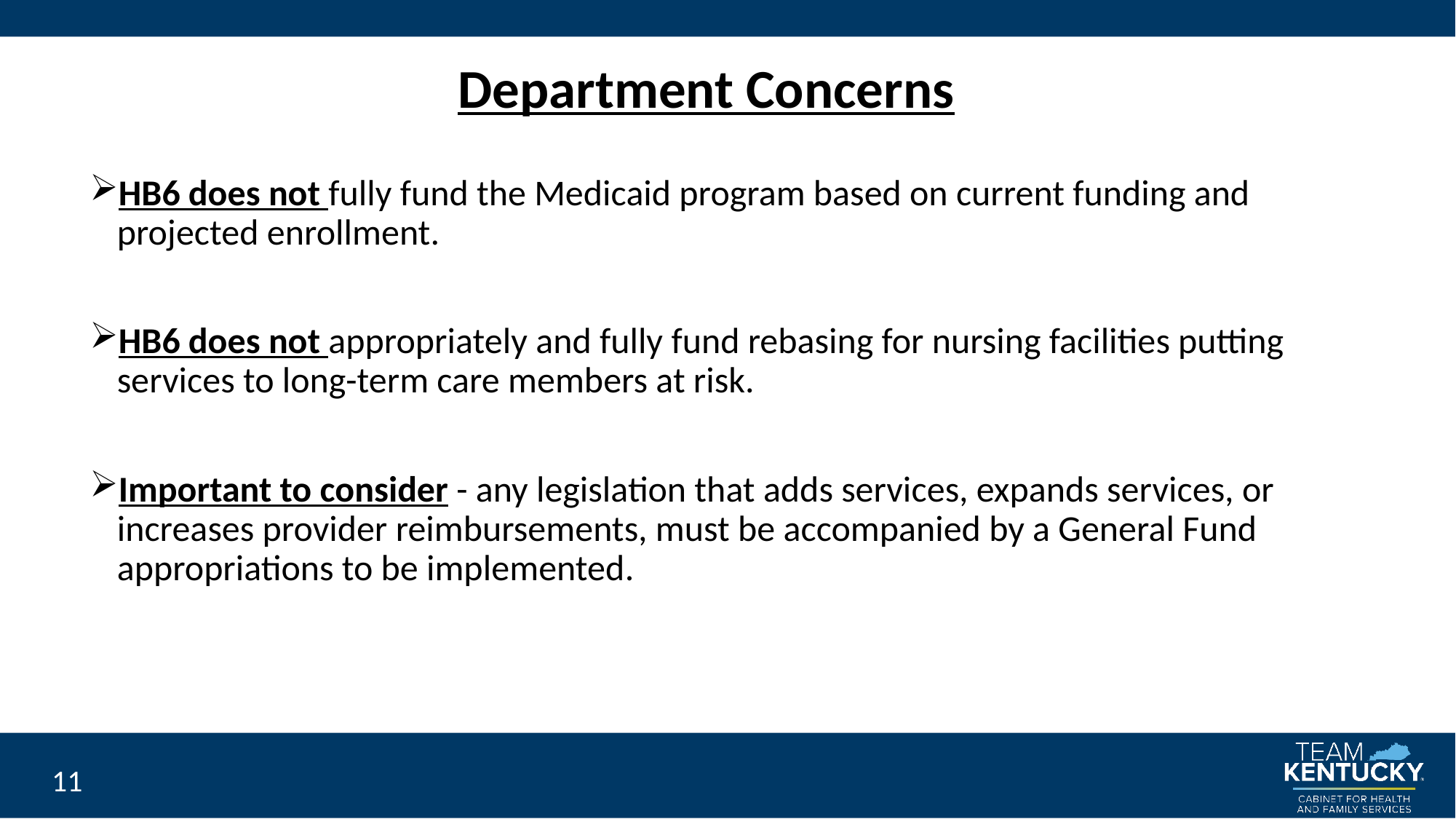

# Department Concerns
HB6 does not fully fund the Medicaid program based on current funding and projected enrollment.

HB6 does not appropriately and fully fund rebasing for nursing facilities putting services to long-term care members at risk.

Important to consider - any legislation that adds services, expands services, or increases provider reimbursements, must be accompanied by a General Fund appropriations to be implemented.
11
11